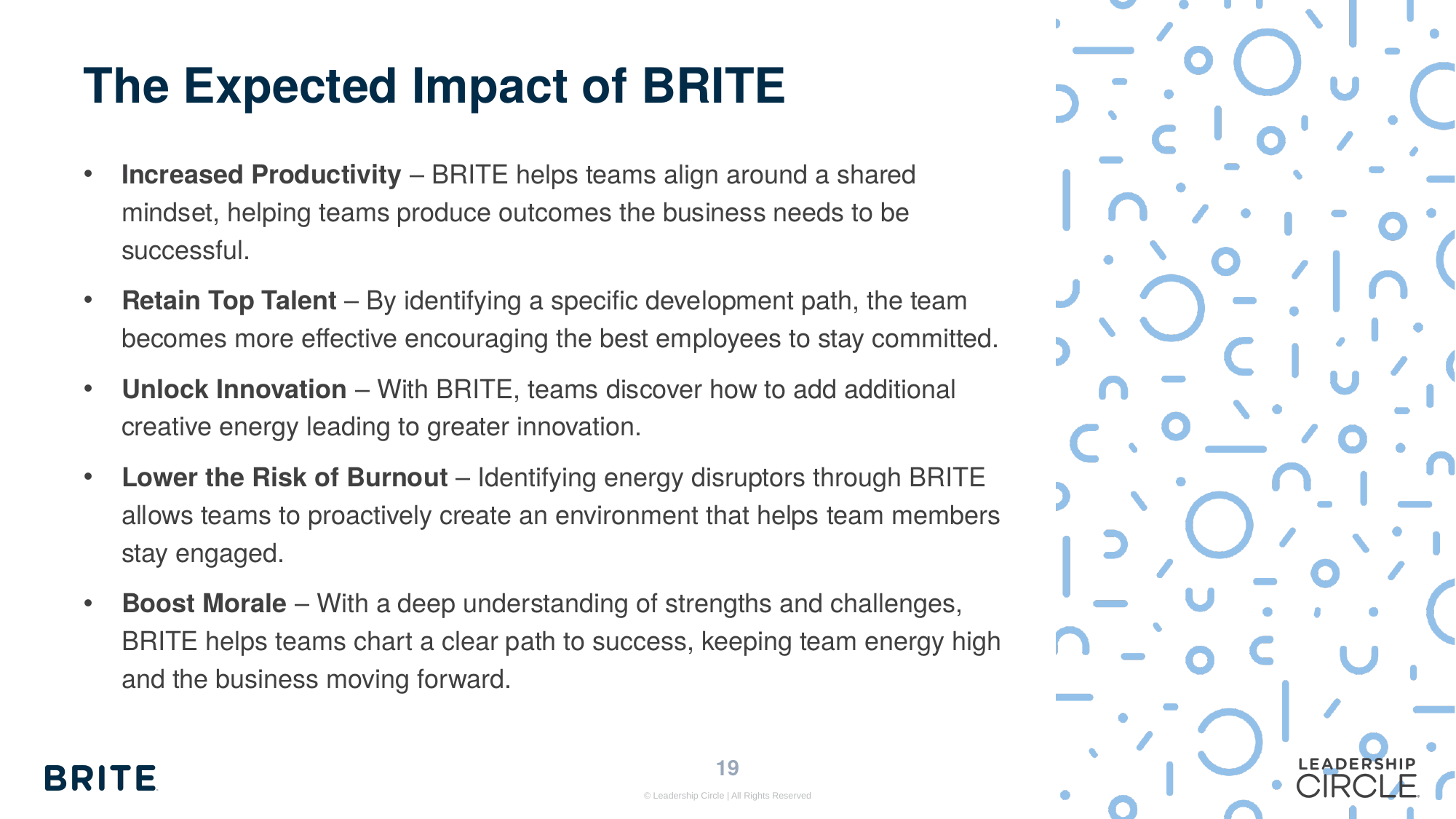

# The Expected Impact of BRITE
Increased Productivity – BRITE helps teams align around a shared mindset, helping teams produce outcomes the business needs to be successful.
Retain Top Talent – By identifying a specific development path, the team becomes more effective encouraging the best employees to stay committed.
Unlock Innovation – With BRITE, teams discover how to add additional creative energy leading to greater innovation.
Lower the Risk of Burnout – Identifying energy disruptors through BRITE allows teams to proactively create an environment that helps team members stay engaged.
Boost Morale – With a deep understanding of strengths and challenges, BRITE helps teams chart a clear path to success, keeping team energy high and the business moving forward.
19
© Leadership Circle | All Rights Reserved